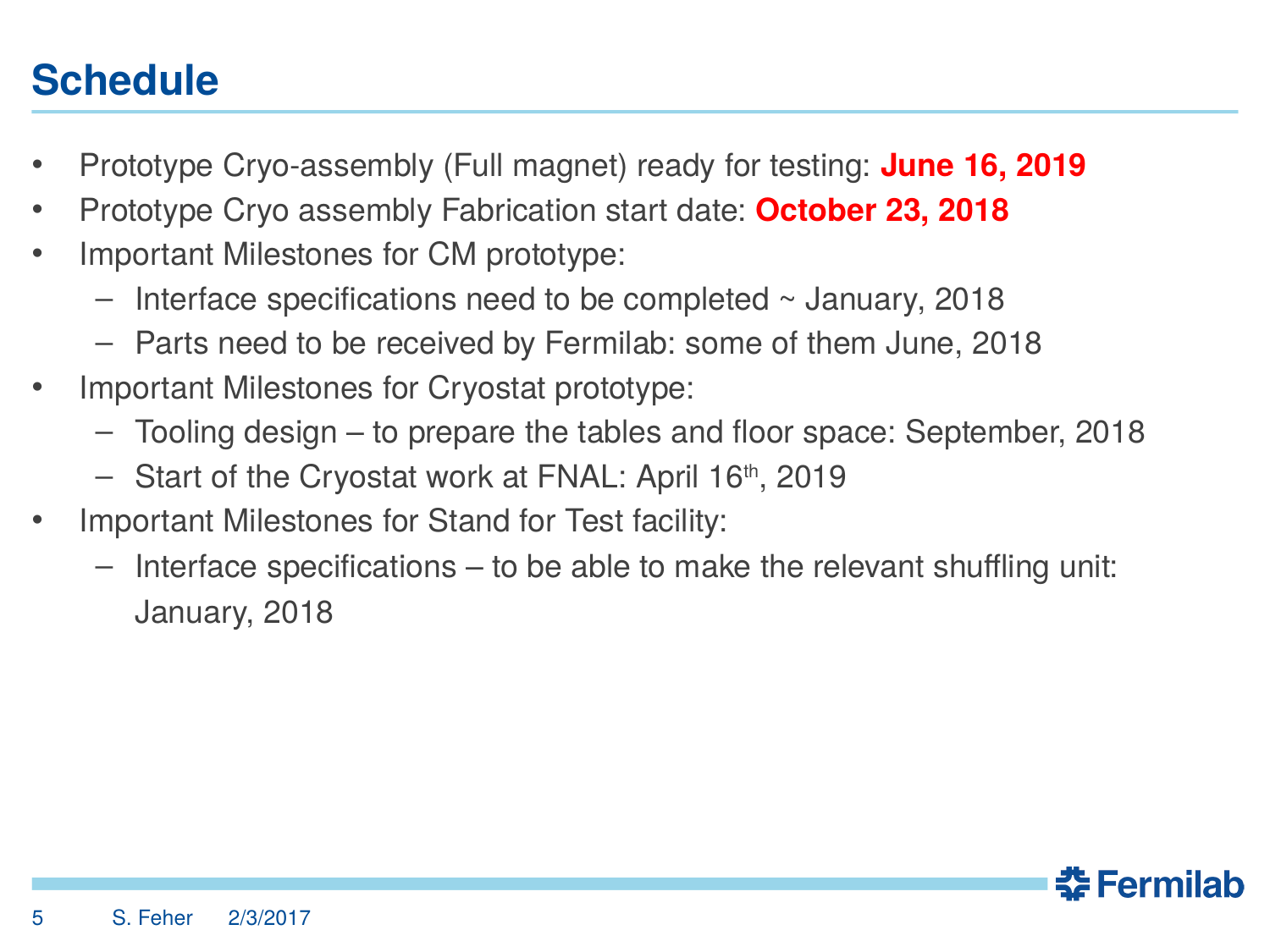

# Schedule
Prototype Cryo-assembly (Full magnet) ready for testing: June 16, 2019
Prototype Cryo assembly Fabrication start date: October 23, 2018
Important Milestones for CM prototype:
Interface specifications need to be completed ~ January, 2018
Parts need to be received by Fermilab: some of them June, 2018
Important Milestones for Cryostat prototype:
Tooling design – to prepare the tables and floor space: September, 2018
Start of the Cryostat work at FNAL: April 16th, 2019
Important Milestones for Stand for Test facility:
Interface specifications – to be able to make the relevant shuffling unit:             January, 2018
5
S. Feher      2/3/2017